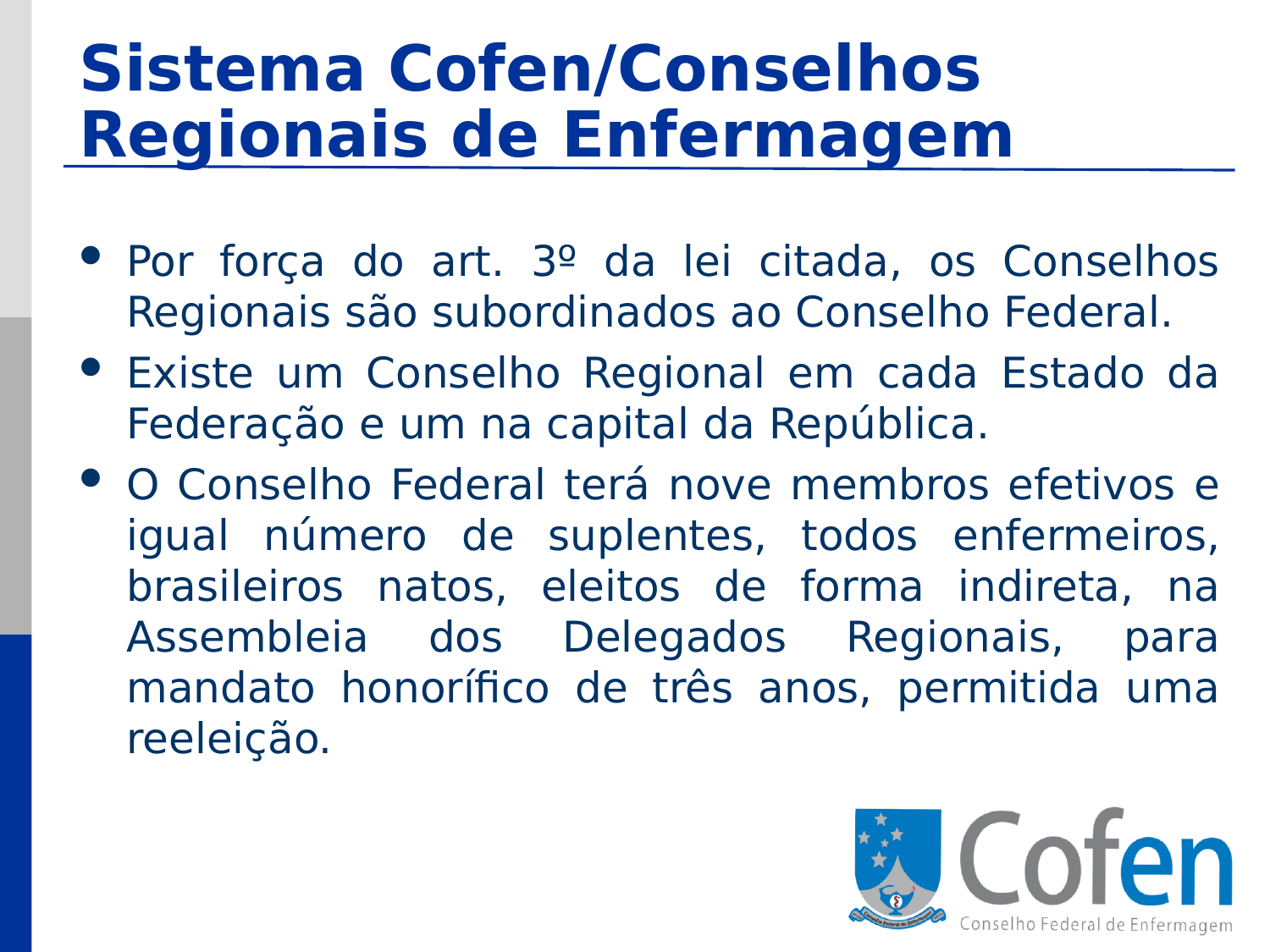

Sistema Cofen/Conselhos Regionais de Enfermagem
Por força do art. 3º da lei citada, os Conselhos Regionais são subordinados ao Conselho Federal.
Existe um Conselho Regional em cada Estado da Federação e um na capital da República.
O Conselho Federal terá nove membros efetivos e igual número de suplentes, todos enfermeiros, brasileiros natos, eleitos de forma indireta, na Assembleia dos Delegados Regionais, para mandato honorífico de três anos, permitida uma reeleição.